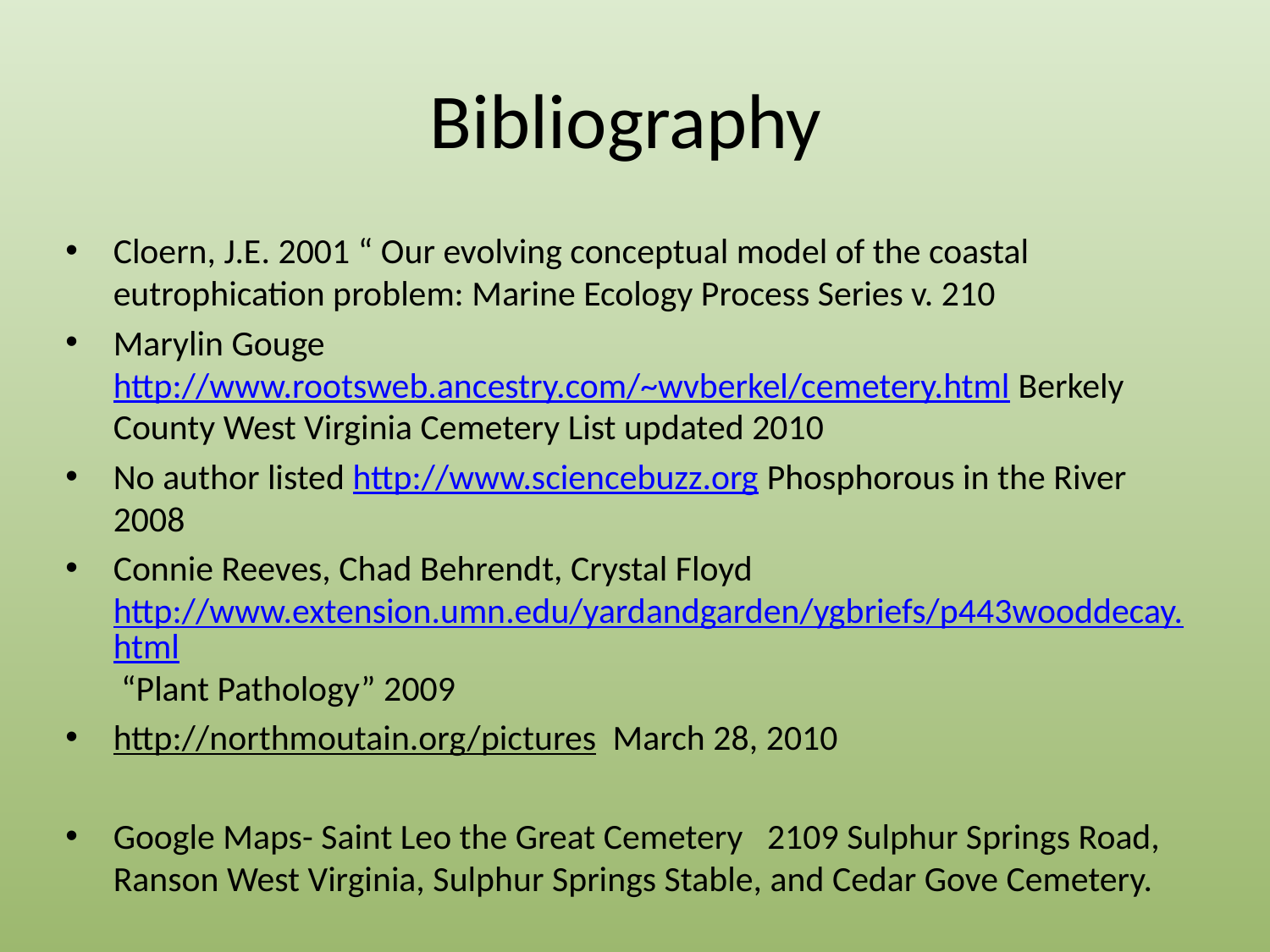

# Bibliography
Cloern, J.E. 2001 “ Our evolving conceptual model of the coastal eutrophication problem: Marine Ecology Process Series v. 210
Marylin Gouge http://www.rootsweb.ancestry.com/~wvberkel/cemetery.html Berkely County West Virginia Cemetery List updated 2010
No author listed http://www.sciencebuzz.org Phosphorous in the River 2008
Connie Reeves, Chad Behrendt, Crystal Floyd http://www.extension.umn.edu/yardandgarden/ygbriefs/p443wooddecay.html “Plant Pathology” 2009
http://northmoutain.org/pictures  March 28, 2010

Google Maps- Saint Leo the Great Cemetery   2109 Sulphur Springs Road, Ranson West Virginia, Sulphur Springs Stable, and Cedar Gove Cemetery.